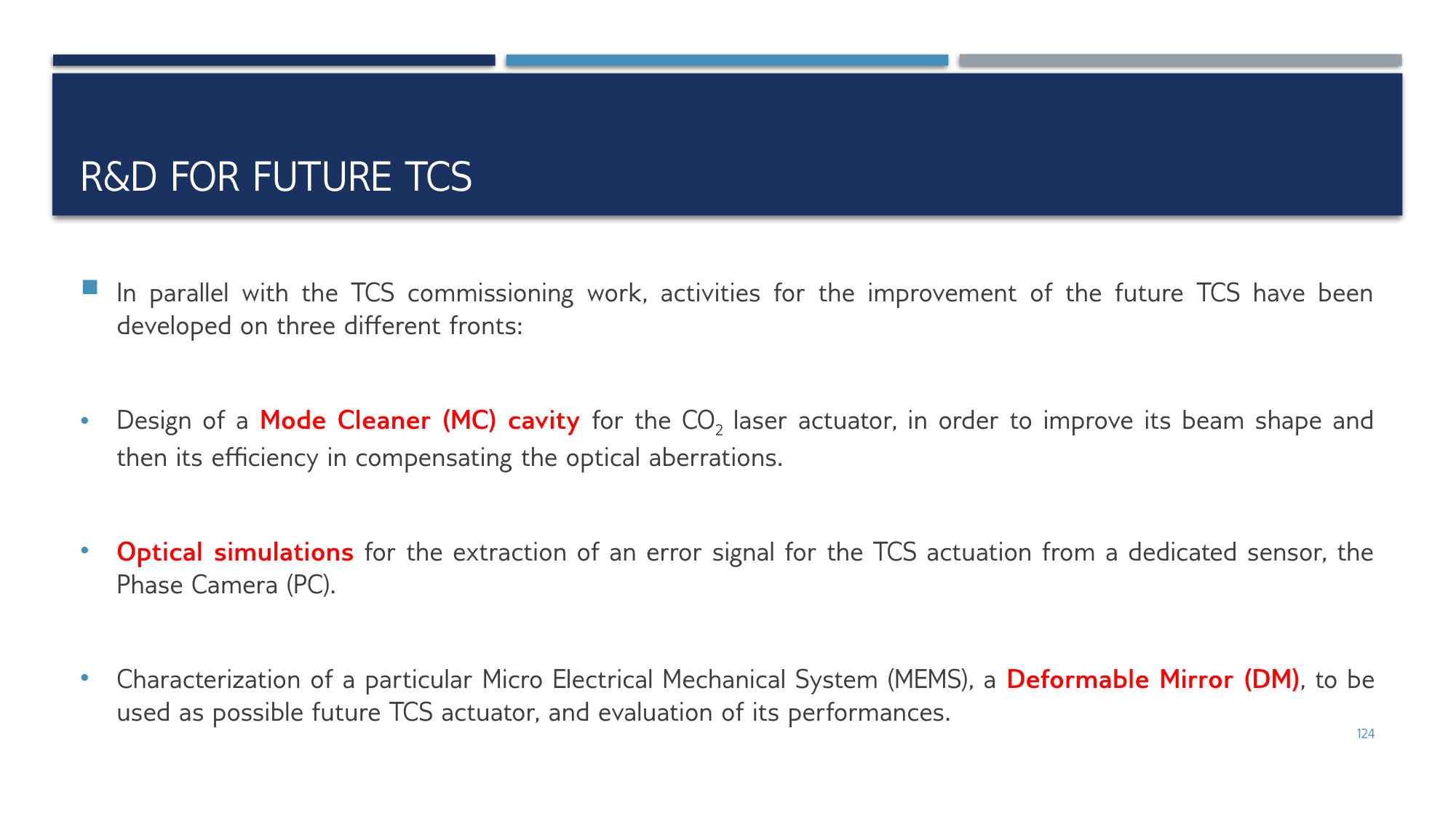

# R&D for future TCS
In parallel with the TCS commissioning work, activities for the improvement of the future TCS have been developed on three different fronts:

Design of a Mode Cleaner (MC) cavity for the CO2 laser actuator, in order to improve its beam shape and then its efficiency in compensating the optical aberrations.

Optical simulations for the extraction of an error signal for the TCS actuation from a dedicated sensor, the Phase Camera (PC).

Characterization of a particular Micro Electrical Mechanical System (MEMS), a Deformable Mirror (DM), to be used as possible future TCS actuator, and evaluation of its performances.
124